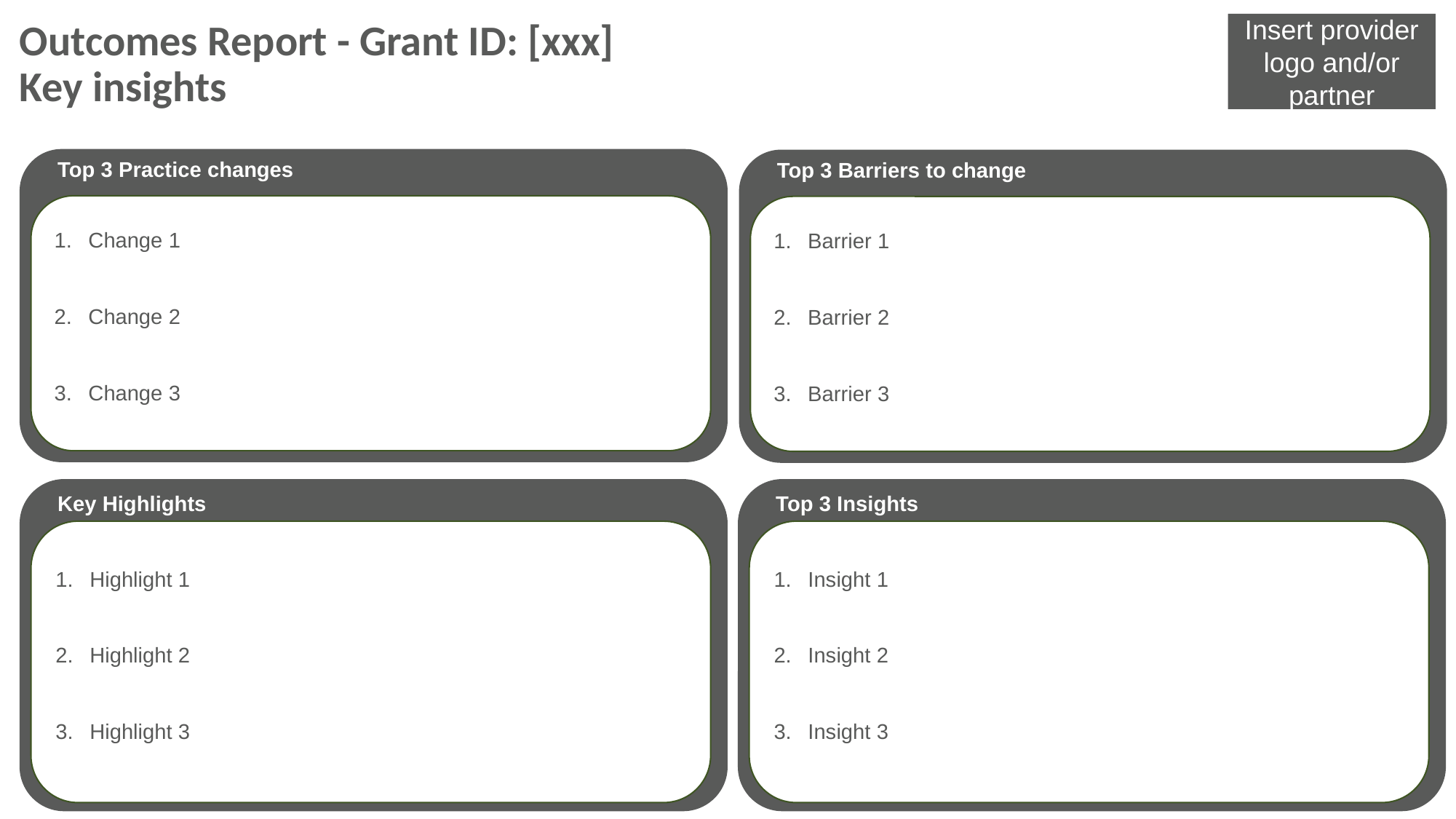

# Outcomes Report - Grant ID: [xxx] Key insights
Insert provider logo and/or partner

Top 3 Practice changes
Top 3 Barriers to change
Change 1

Change 2

Change 3

Barrier 1

Barrier 2

Barrier 3

Key Highlights
Top 3 Insights
Highlight 1

Highlight 2

Highlight 3

Insight 1

Insight 2

Insight 3